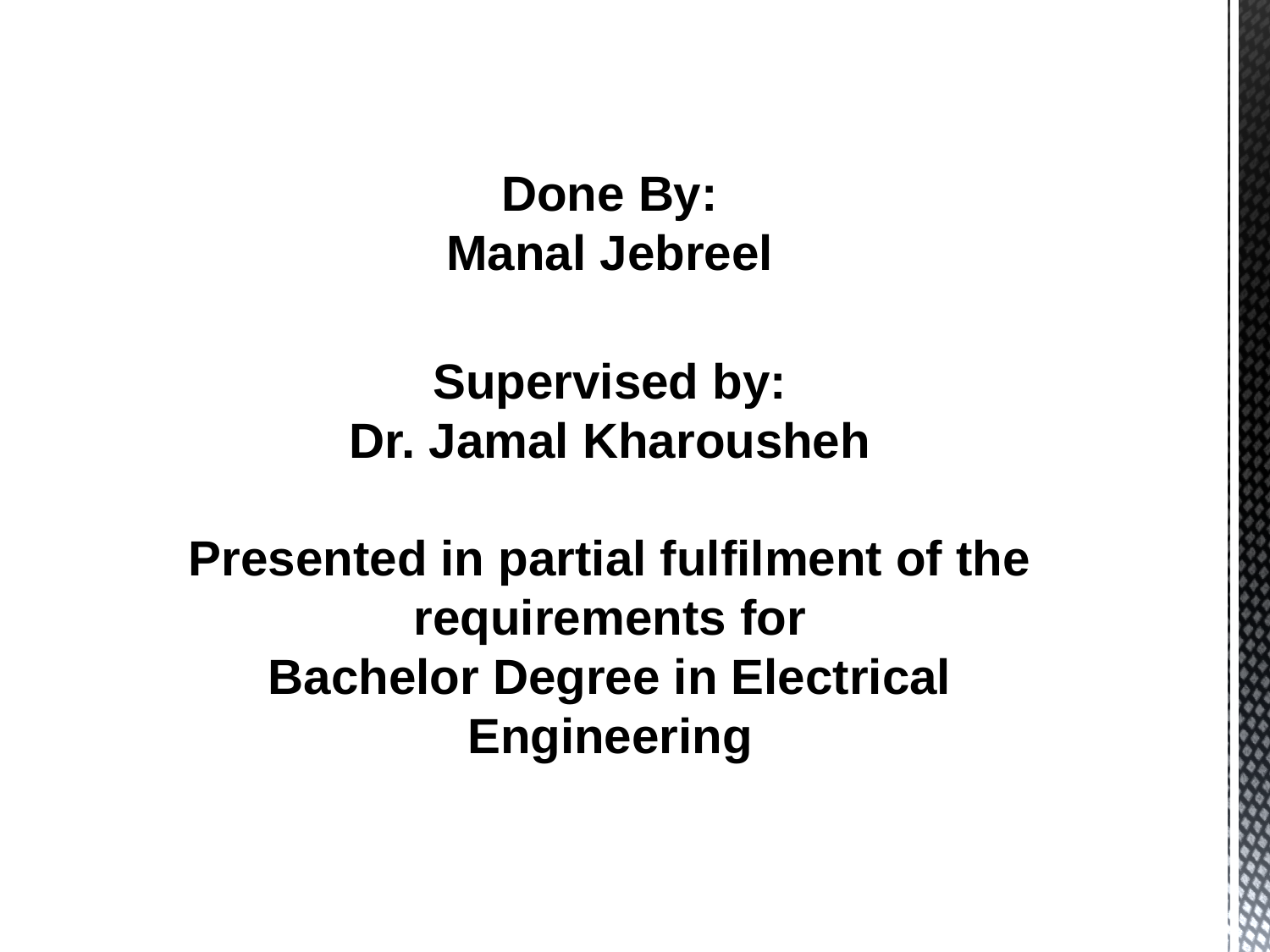

Done By:
Manal Jebreel
Supervised by:
Dr. Jamal Kharousheh
Presented in partial fulfilment of the requirements for
Bachelor Degree in Electrical Engineering